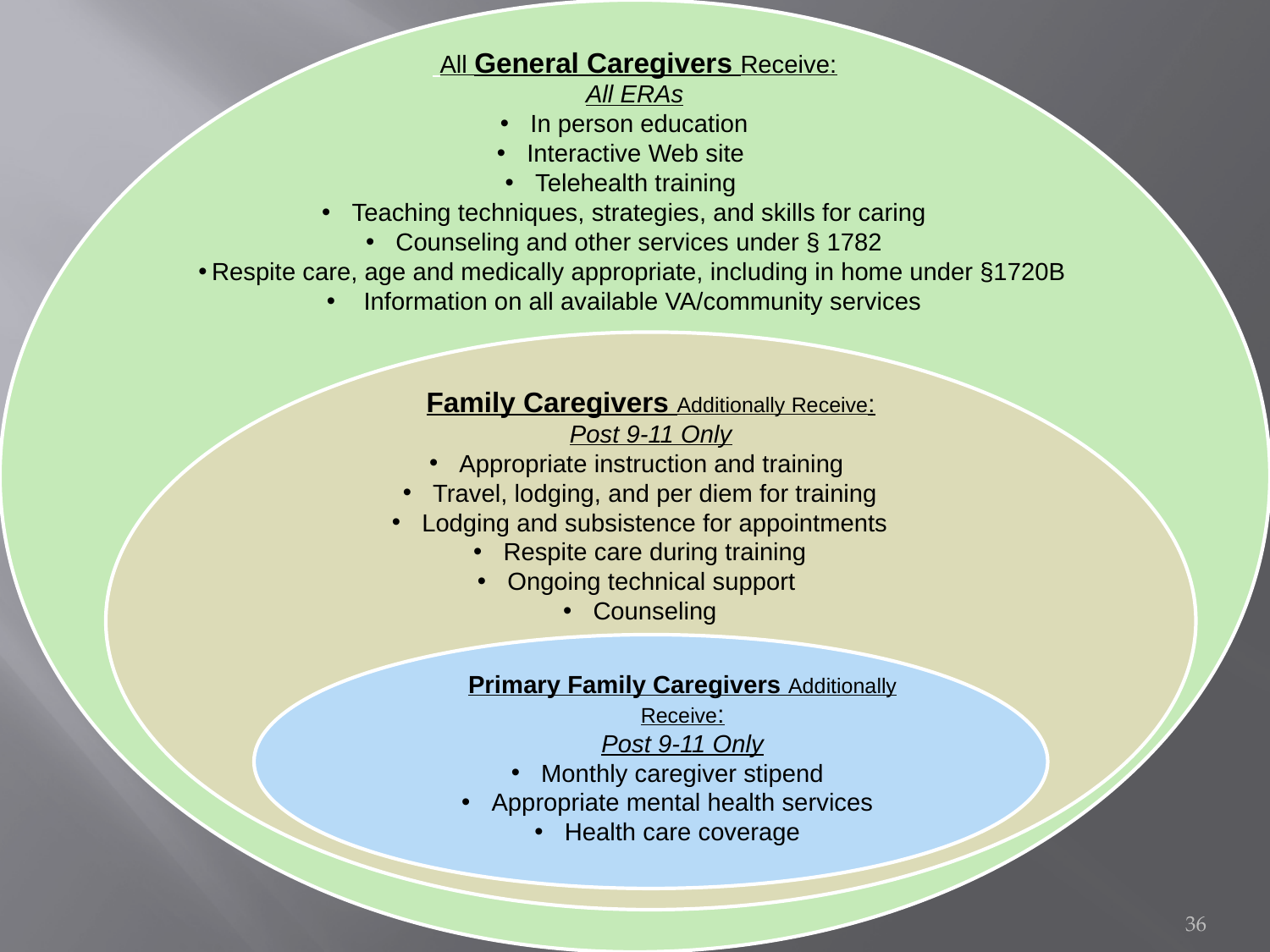

All General Caregivers Receive:
All ERAs
In person education
Interactive Web site
Telehealth training
Teaching techniques, strategies, and skills for caring
Counseling and other services under § 1782
Respite care, age and medically appropriate, including in home under §1720B
 Information on all available VA/community services

Family Caregivers Additionally Receive:
Post 9-11 Only
Appropriate instruction and training
Travel, lodging, and per diem for training
Lodging and subsistence for appointments
Respite care during training
Ongoing technical support
Counseling

Primary Family Caregivers Additionally Receive:
Post 9-11 Only
Monthly caregiver stipend
Appropriate mental health services
Health care coverage

36